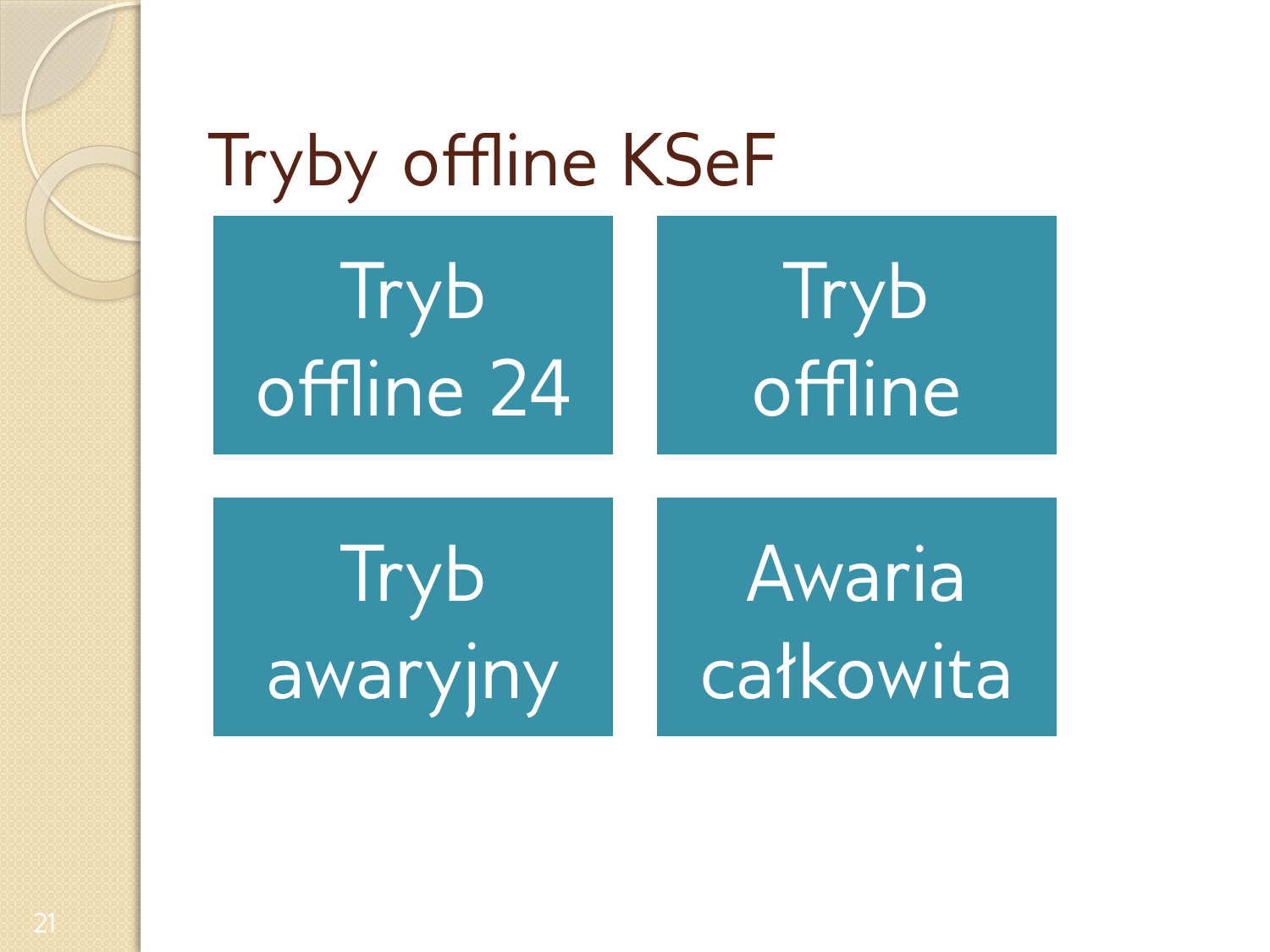

# Tryby offline KSeF
Tryb offline 24
Tryb offline
Tryb awaryjny
Awaria całkowita

21